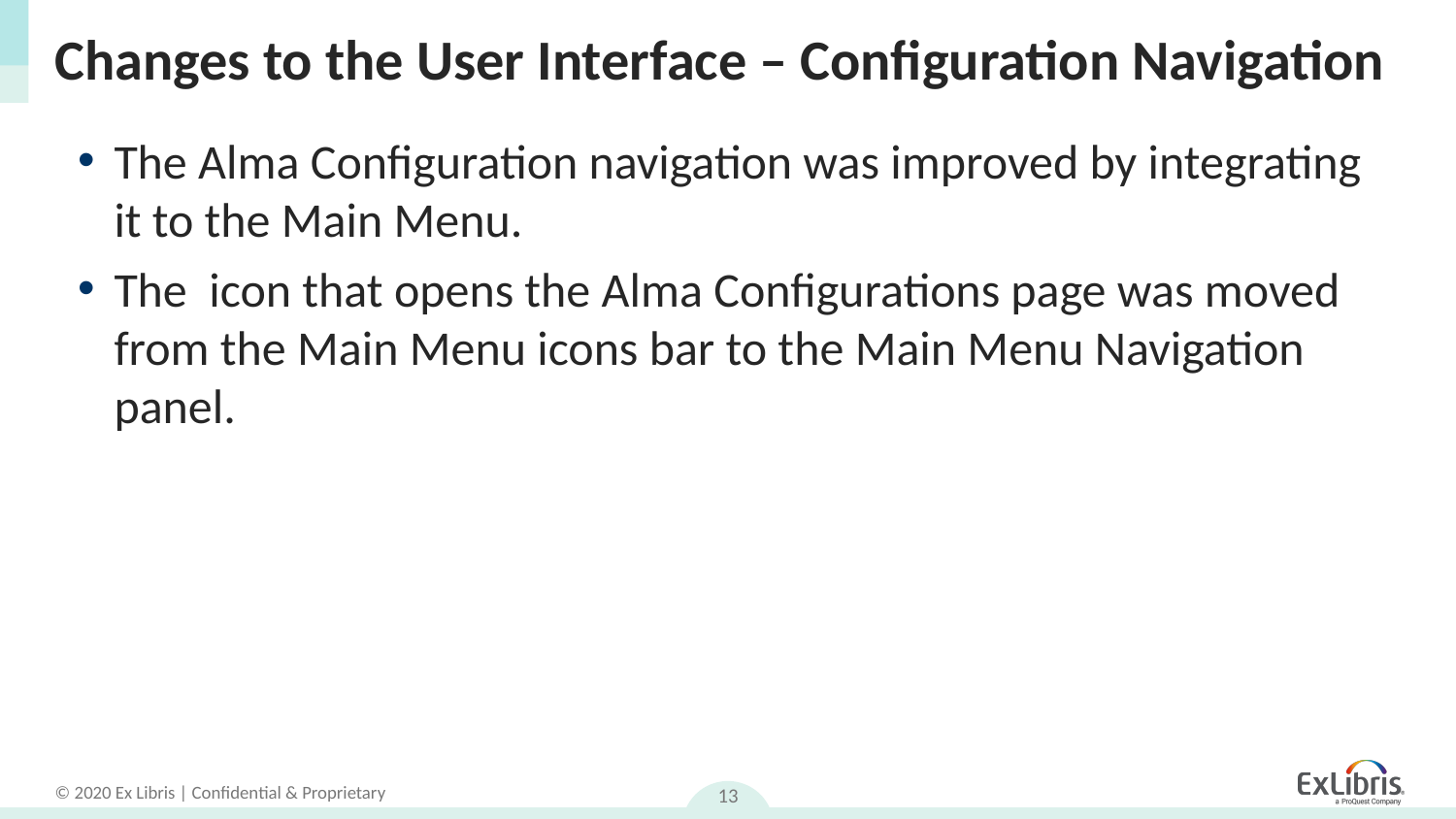

# Changes to the User Interface – Configuration Navigation
The Alma Configuration navigation was improved by integrating it to the Main Menu.
The  icon that opens the Alma Configurations page was moved from the Main Menu icons bar to the Main Menu Navigation panel.
13